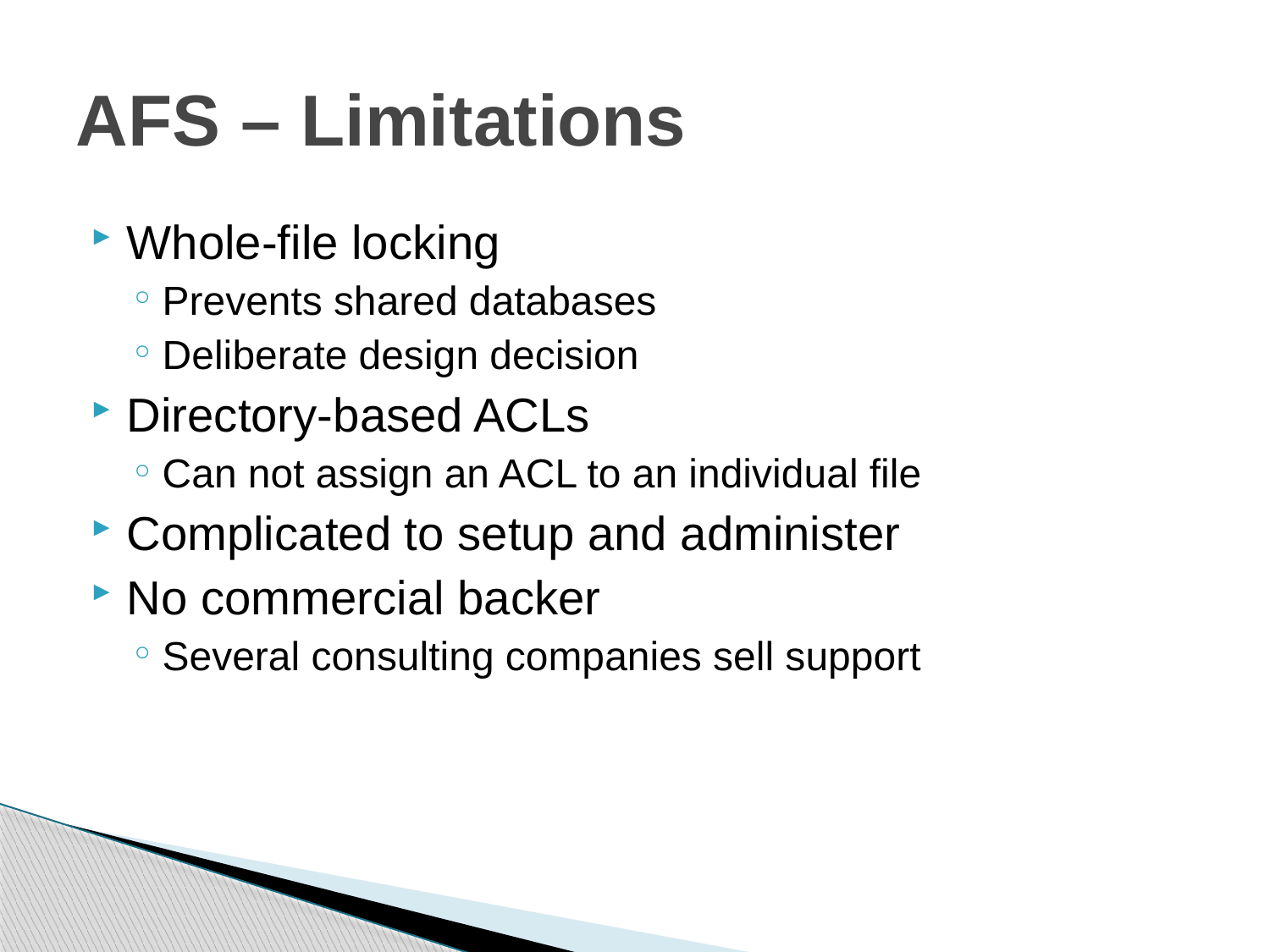

# AFS – Limitations
Whole-file locking
Prevents shared databases
Deliberate design decision
Directory-based ACLs
Can not assign an ACL to an individual file
Complicated to setup and administer
No commercial backer
Several consulting companies sell support